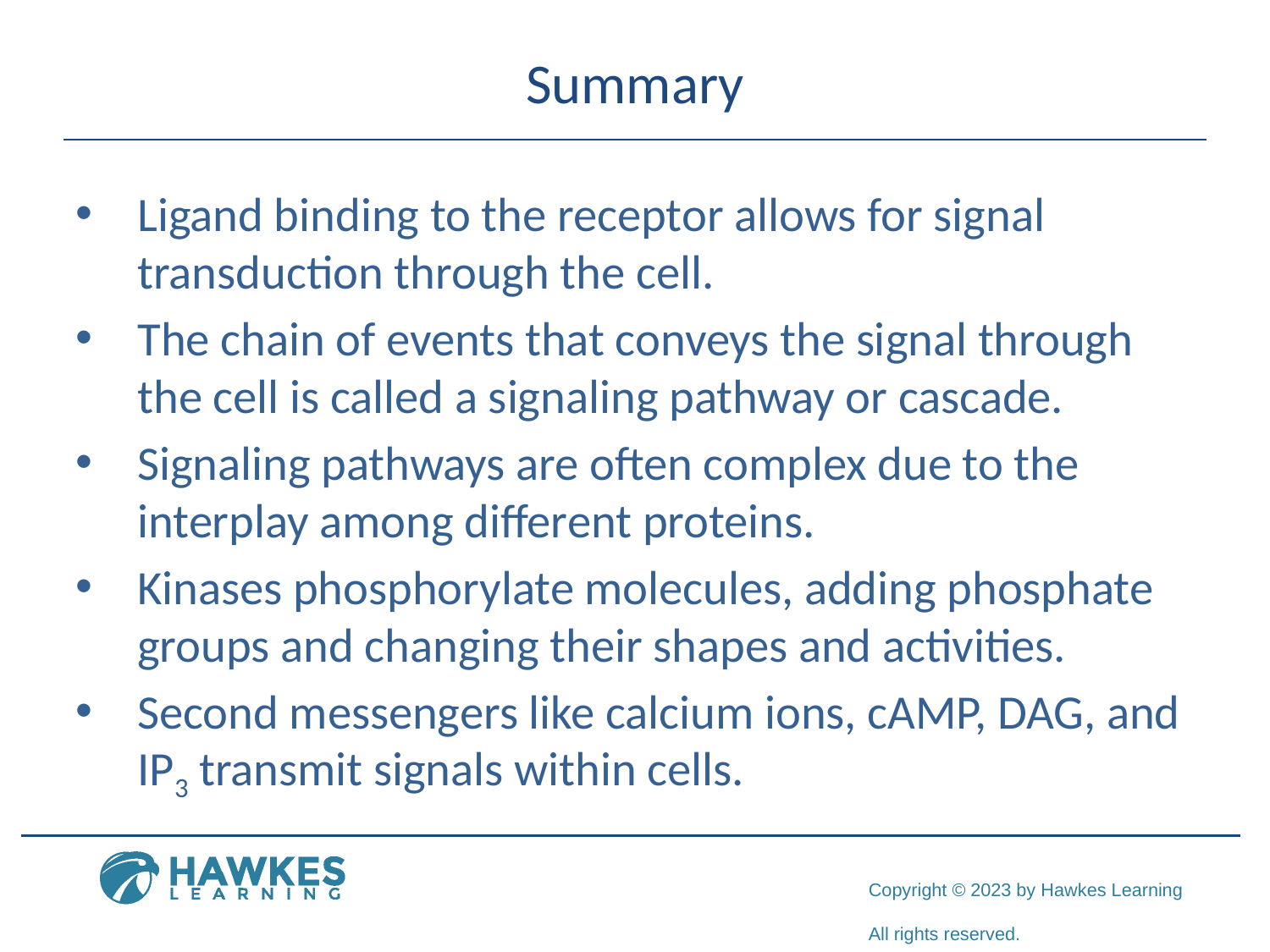

# Summary
Ligand binding to the receptor allows for signal transduction through the cell.
The chain of events that conveys the signal through the cell is called a signaling pathway or cascade.
Signaling pathways are often complex due to the interplay among different proteins.
Kinases phosphorylate molecules, adding phosphate groups and changing their shapes and activities.
Second messengers like calcium ions, cAMP, DAG, and IP3 transmit signals within cells.